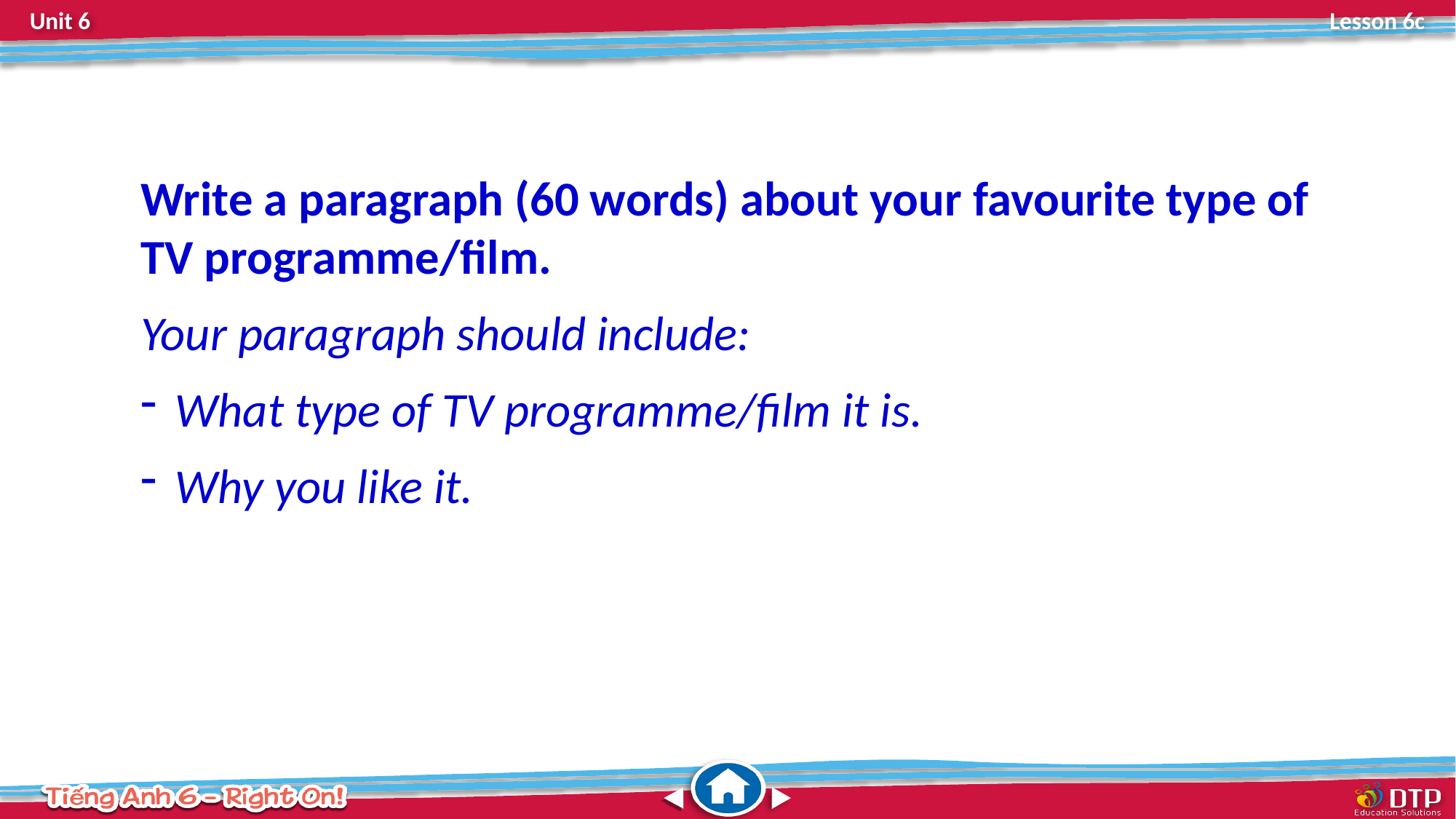

Write a paragraph (60 words) about your favourite type of TV programme/film.
Your paragraph should include:
What type of TV programme/film it is.
Why you like it.